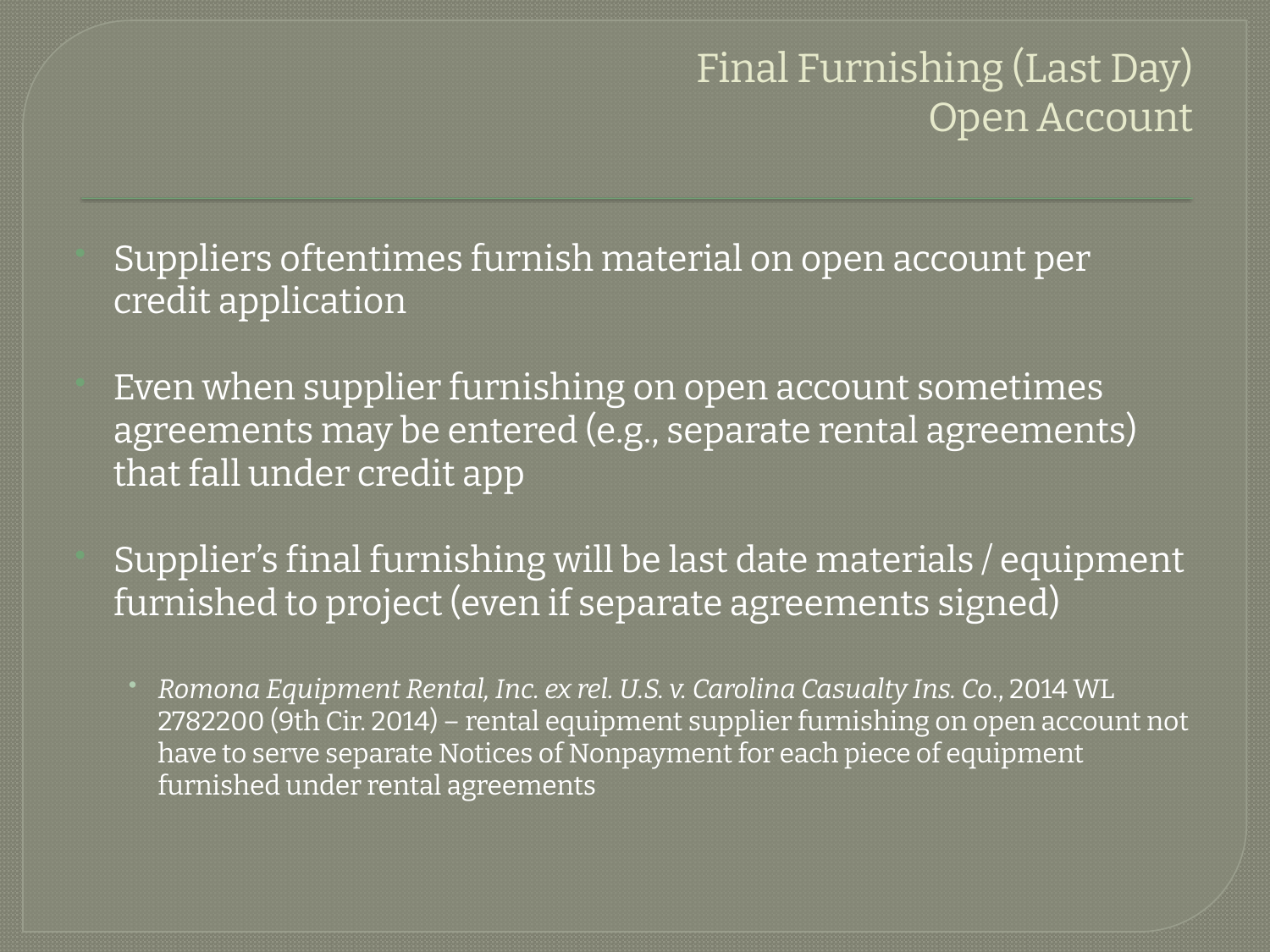

# Final Furnishing (Last Day) Open Account
Suppliers oftentimes furnish material on open account per credit application

Even when supplier furnishing on open account sometimes agreements may be entered (e.g., separate rental agreements) that fall under credit app

Supplier’s final furnishing will be last date materials / equipment furnished to project (even if separate agreements signed)

Romona Equipment Rental, Inc. ex rel. U.S. v. Carolina Casualty Ins. Co., 2014 WL 2782200 (9th Cir. 2014) – rental equipment supplier furnishing on open account not have to serve separate Notices of Nonpayment for each piece of equipment furnished under rental agreements